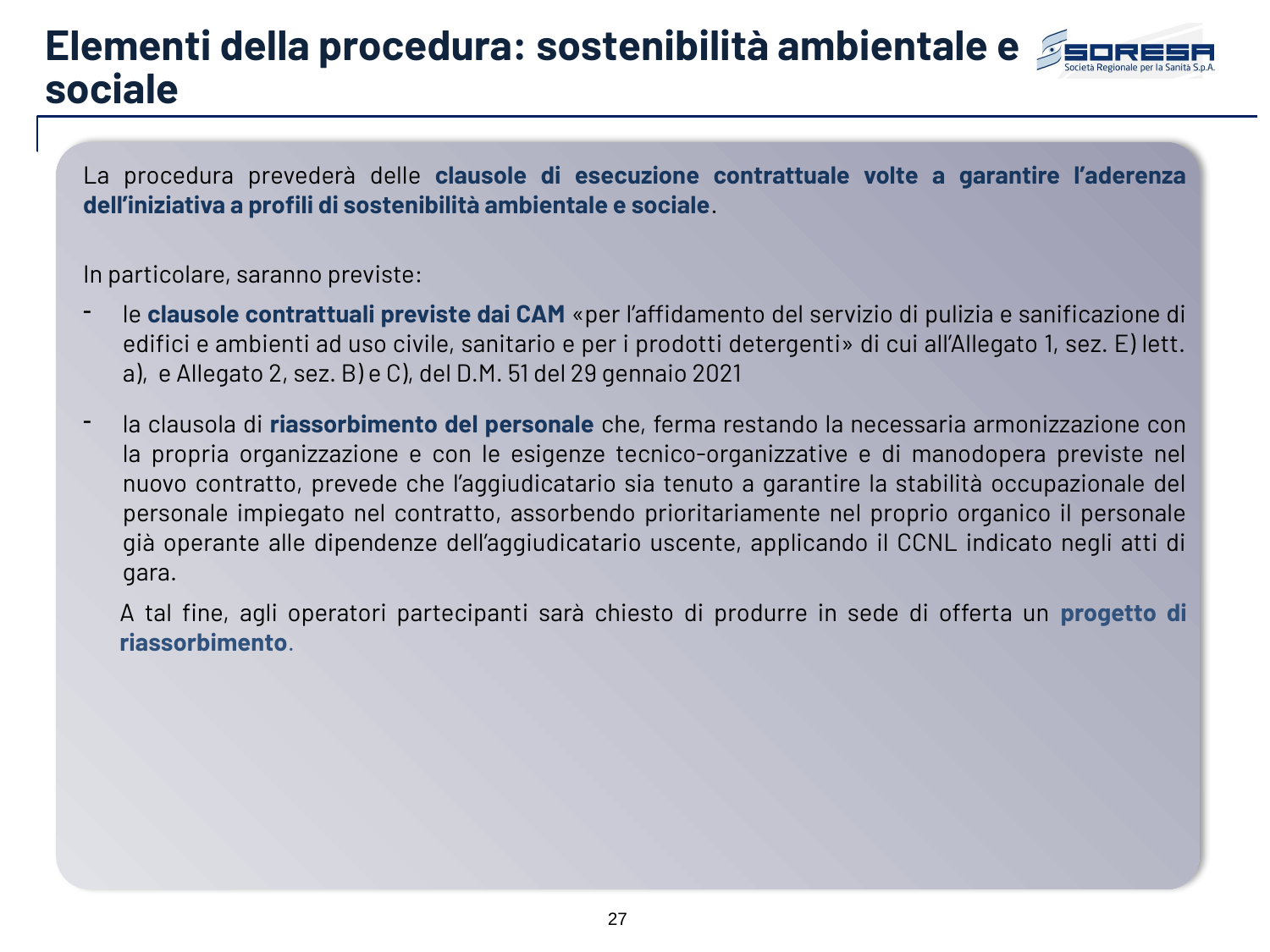

Elementi della procedura: sostenibilità ambientale e sociale

La procedura prevederà delle clausole di esecuzione contrattuale volte a garantire l’aderenza dell’iniziativa a profili di sostenibilità ambientale e sociale.

In particolare, saranno previste:
le clausole contrattuali previste dai CAM «per l’affidamento del servizio di pulizia e sanificazione di edifici e ambienti ad uso civile, sanitario e per i prodotti detergenti» di cui all’Allegato 1, sez. E) lett. a),  e Allegato 2, sez. B) e C), del D.M. 51 del 29 gennaio 2021
la clausola di riassorbimento del personale che, ferma restando la necessaria armonizzazione con la propria organizzazione e con le esigenze tecnico-organizzative e di manodopera previste nel nuovo contratto, prevede che l’aggiudicatario sia tenuto a garantire la stabilità occupazionale del personale impiegato nel contratto, assorbendo prioritariamente nel proprio organico il personale già operante alle dipendenze dell’aggiudicatario uscente, applicando il CCNL indicato negli atti di gara.
A tal fine, agli operatori partecipanti sarà chiesto di produrre in sede di offerta un progetto di riassorbimento.